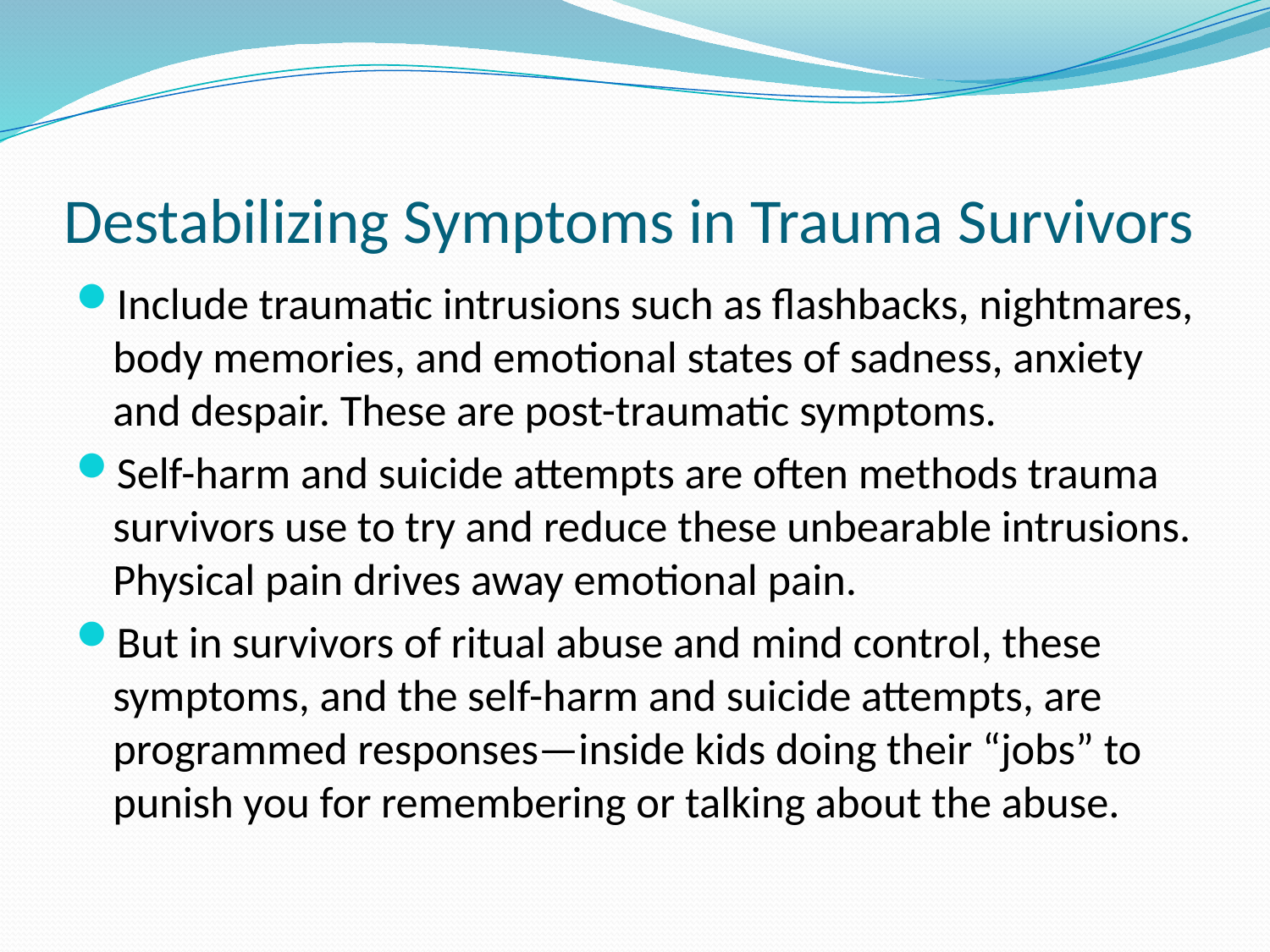

# Destabilizing Symptoms in Trauma Survivors
Include traumatic intrusions such as flashbacks, nightmares, body memories, and emotional states of sadness, anxiety and despair. These are post-traumatic symptoms.
Self-harm and suicide attempts are often methods trauma survivors use to try and reduce these unbearable intrusions. Physical pain drives away emotional pain.
But in survivors of ritual abuse and mind control, these symptoms, and the self-harm and suicide attempts, are programmed responses—inside kids doing their “jobs” to punish you for remembering or talking about the abuse.